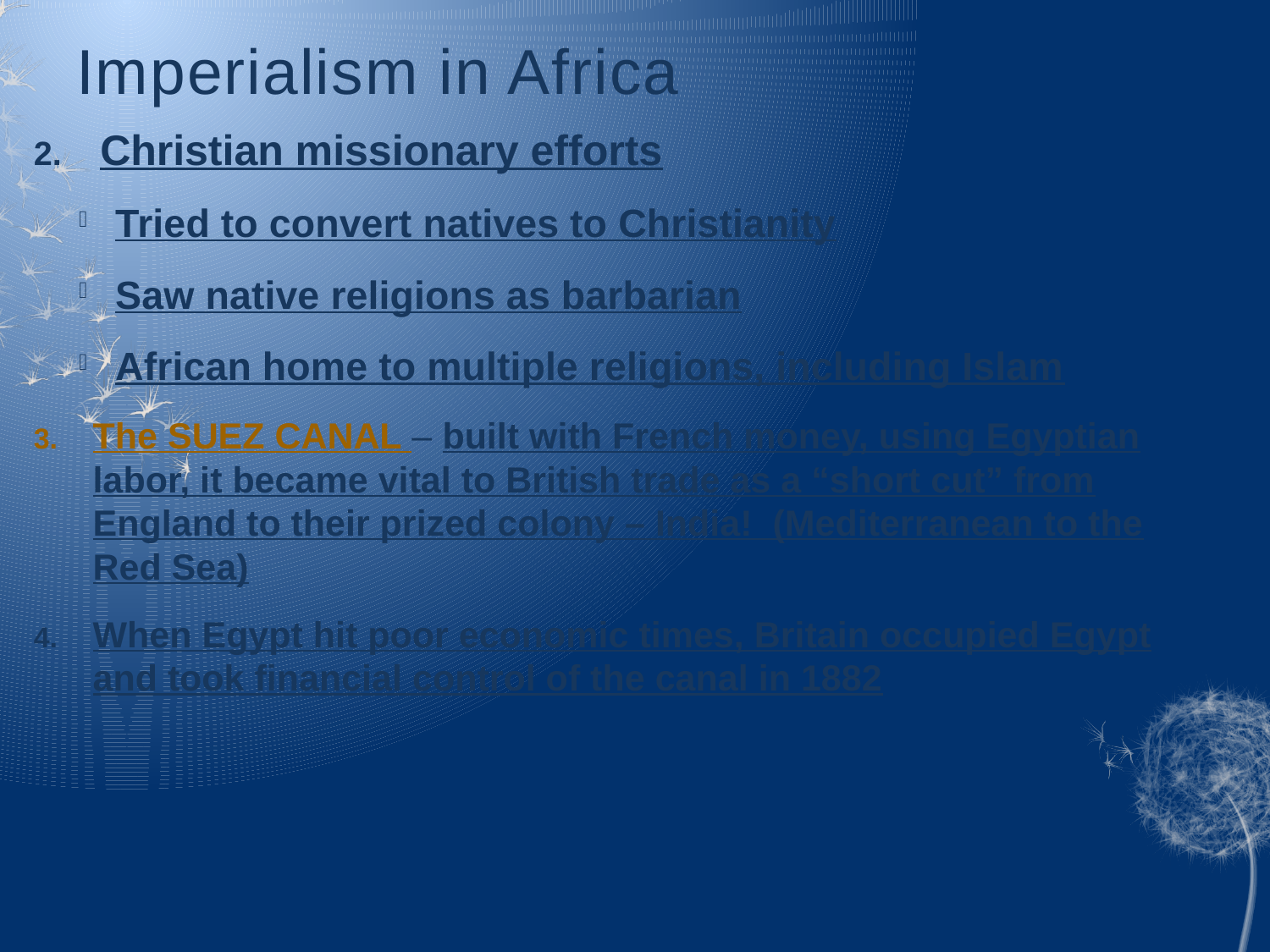

# Imperialism in Africa
Christian missionary efforts
Tried to convert natives to Christianity
Saw native religions as barbarian
African home to multiple religions, including Islam
The SUEZ CANAL – built with French money, using Egyptian labor, it became vital to British trade as a “short cut” from England to their prized colony – India!  (Mediterranean to the Red Sea)
When Egypt hit poor economic times, Britain occupied Egypt and took financial control of the canal in 1882